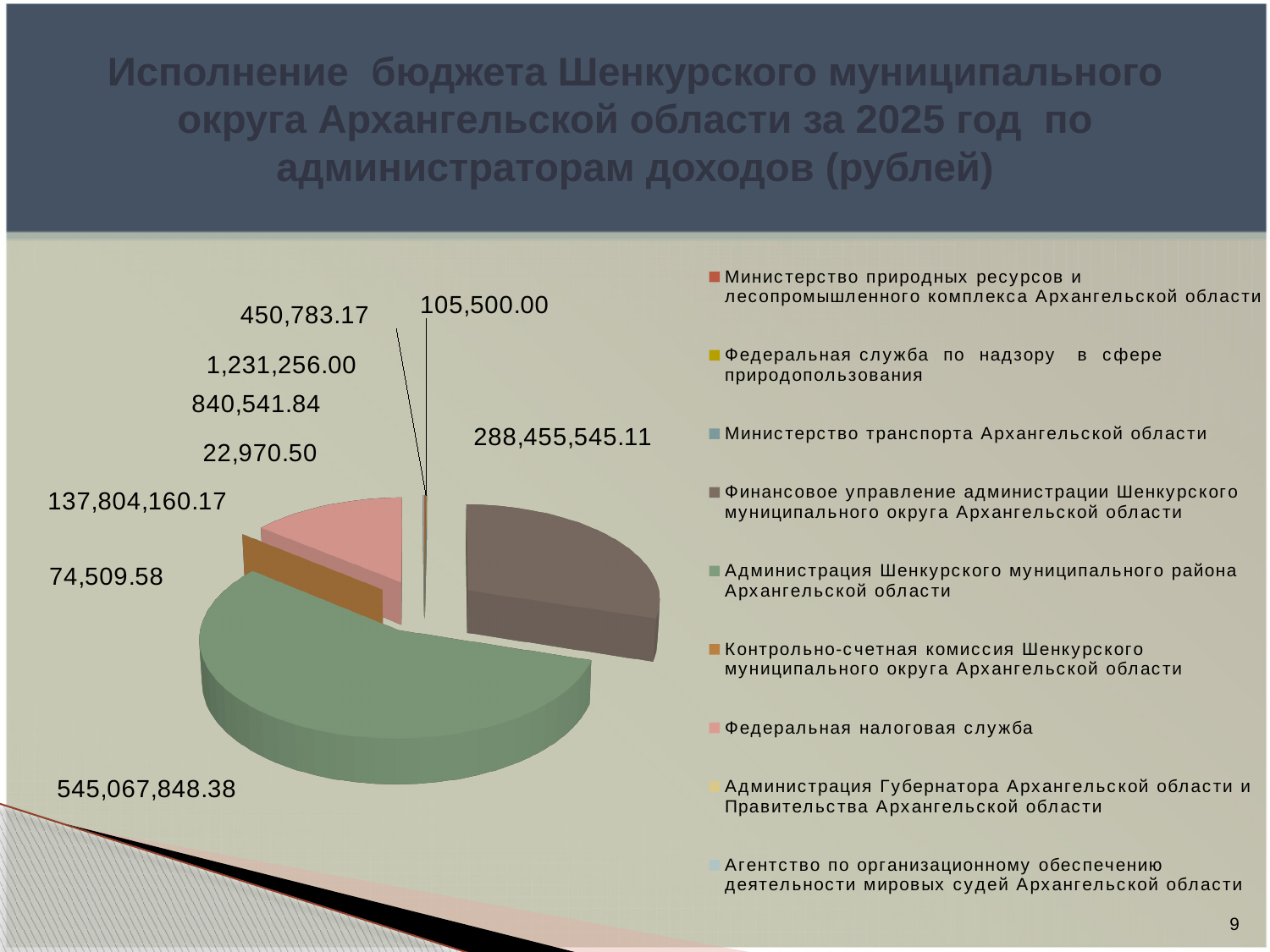

# Исполнение  бюджета Шенкурского муниципального округа Архангельской области за 2025 год  по администраторам доходов (рублей)

[unsupported chart]

9